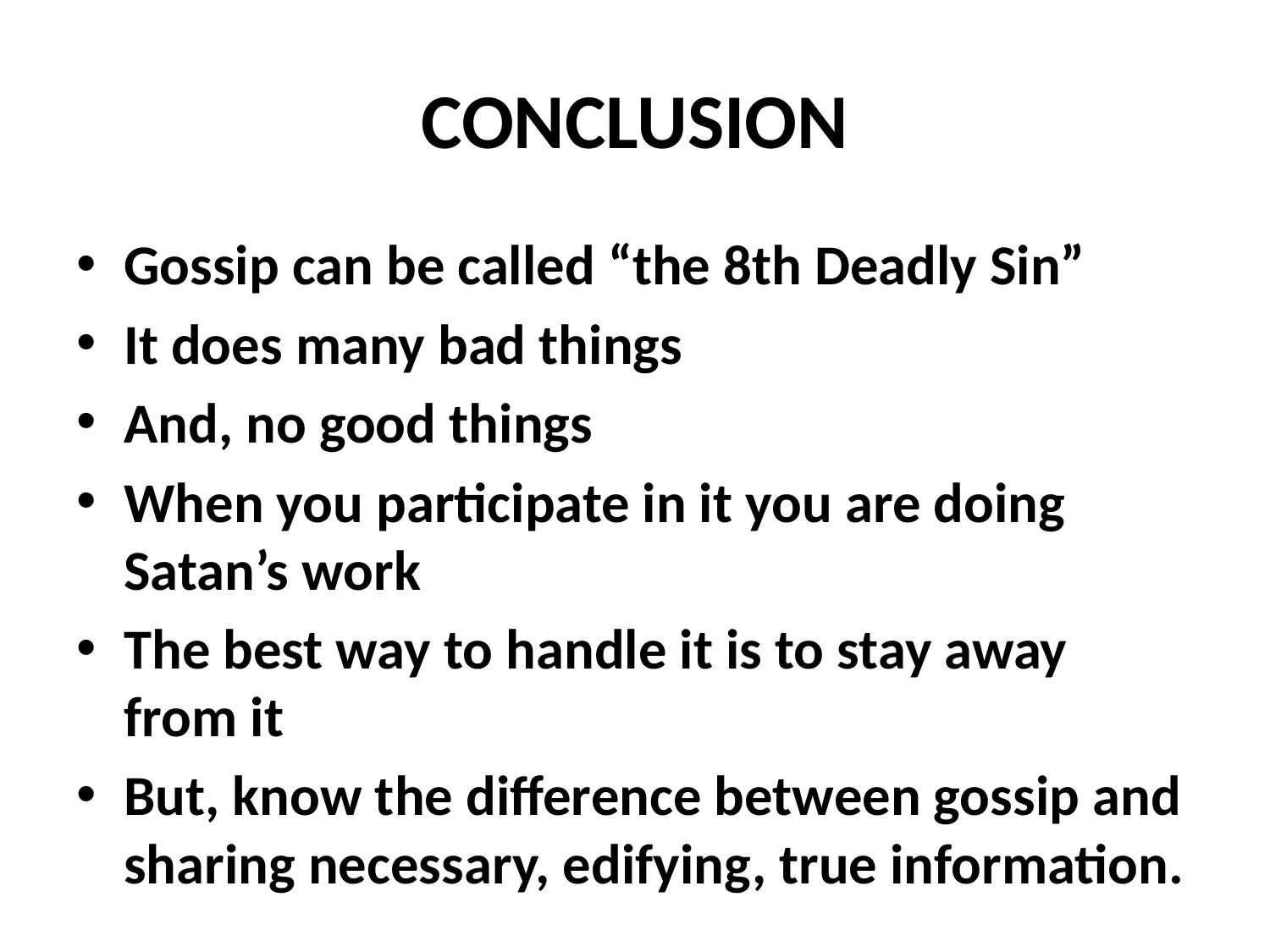

# CONCLUSION
Gossip can be called “the 8th Deadly Sin”
It does many bad things
And, no good things
When you participate in it you are doing Satan’s work
The best way to handle it is to stay away from it
But, know the difference between gossip and sharing necessary, edifying, true information.